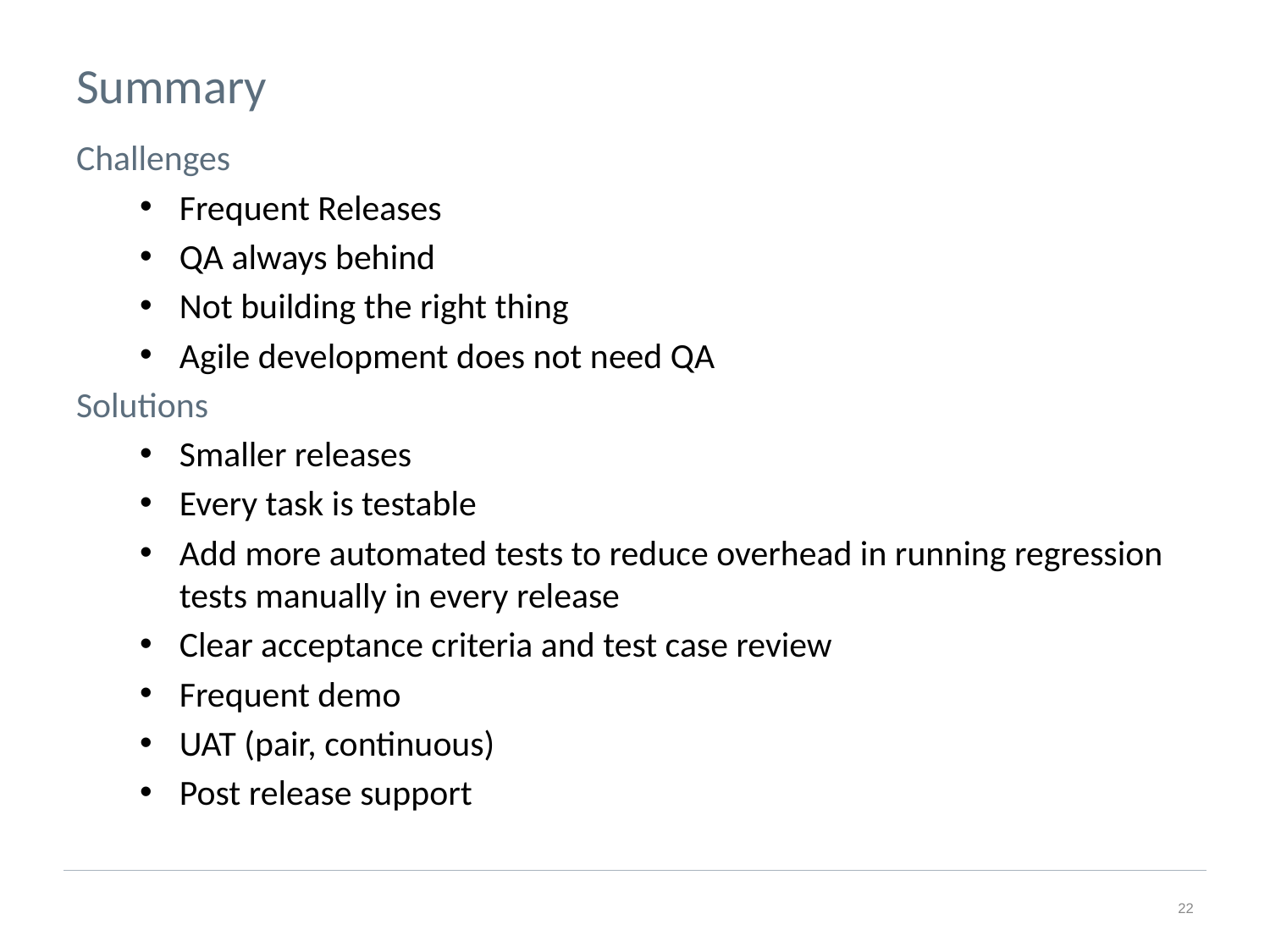

# Summary
Challenges
Frequent Releases
QA always behind
Not building the right thing
Agile development does not need QA
Solutions
Smaller releases
Every task is testable
Add more automated tests to reduce overhead in running regression tests manually in every release
Clear acceptance criteria and test case review
Frequent demo
UAT (pair, continuous)
Post release support

22